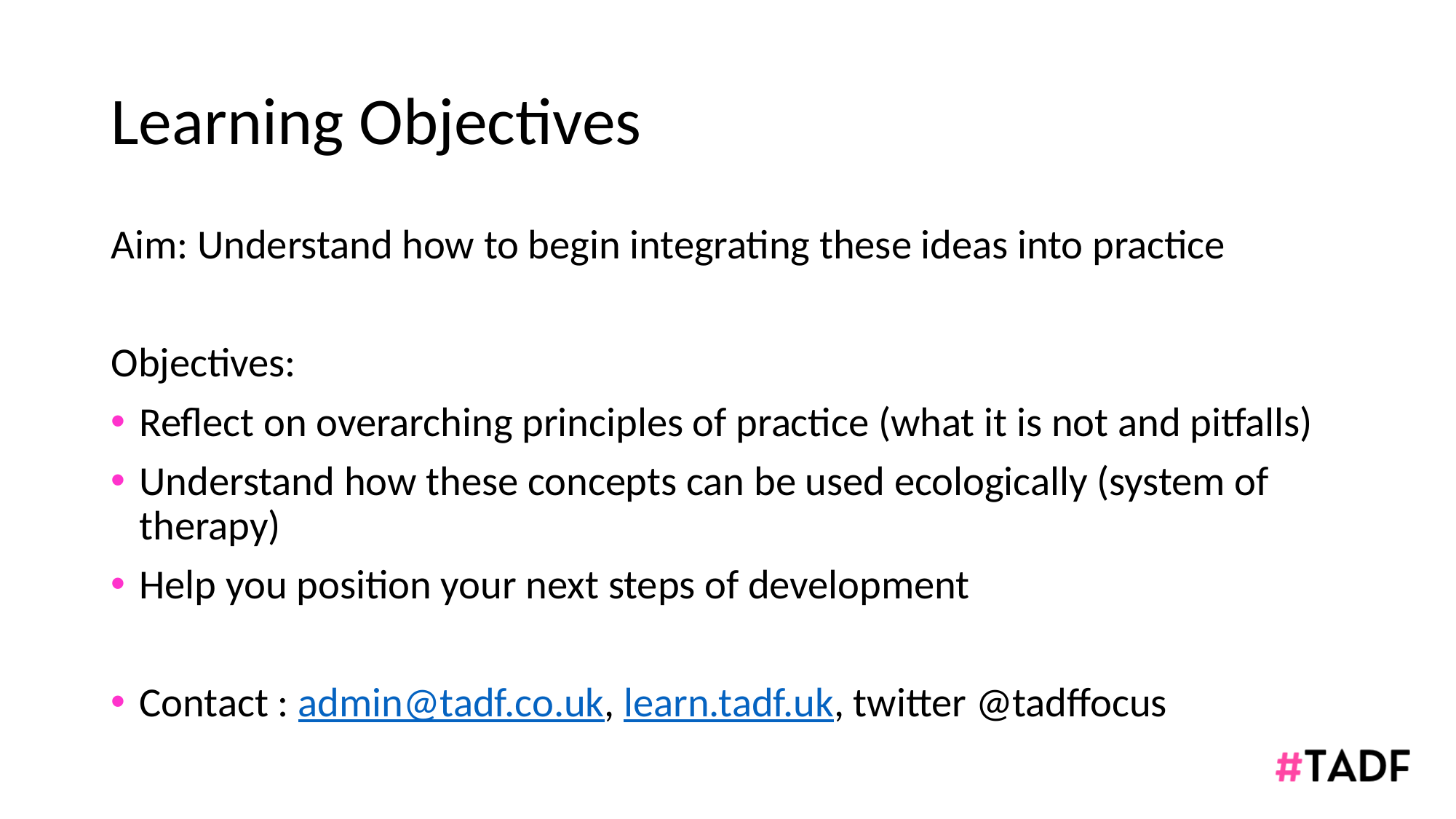

# Learning Objectives
Aim: Understand how to begin integrating these ideas into practice

Objectives:
Reflect on overarching principles of practice (what it is not and pitfalls)
Understand how these concepts can be used ecologically (system of therapy)
Help you position your next steps of development

Contact : admin@tadf.co.uk, learn.tadf.uk, twitter @tadffocus